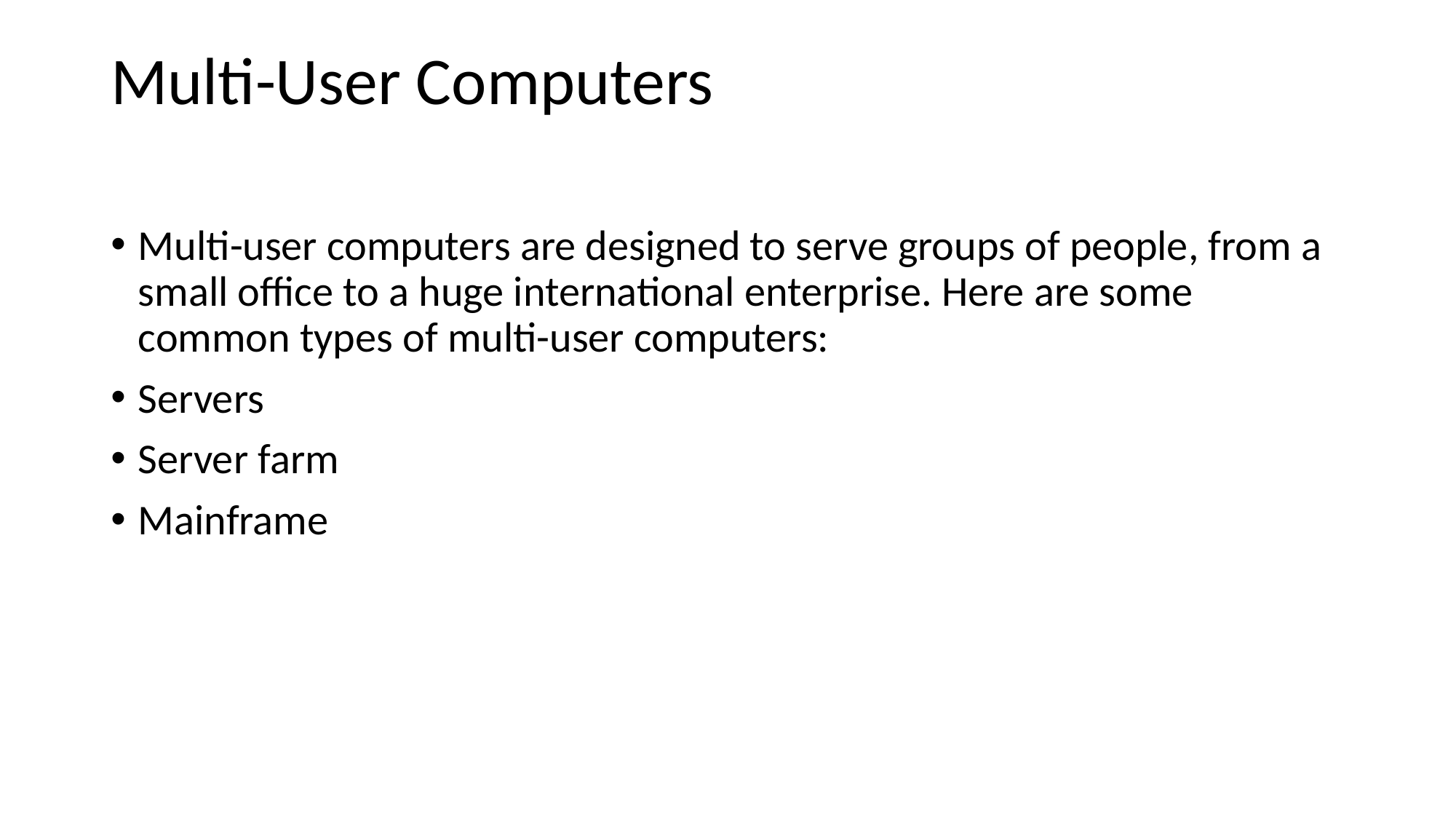

# Multi-User Computers
Multi-user computers are designed to serve groups of people, from a small office to a huge international enterprise. Here are some common types of multi-user computers:
Servers
Server farm
Mainframe